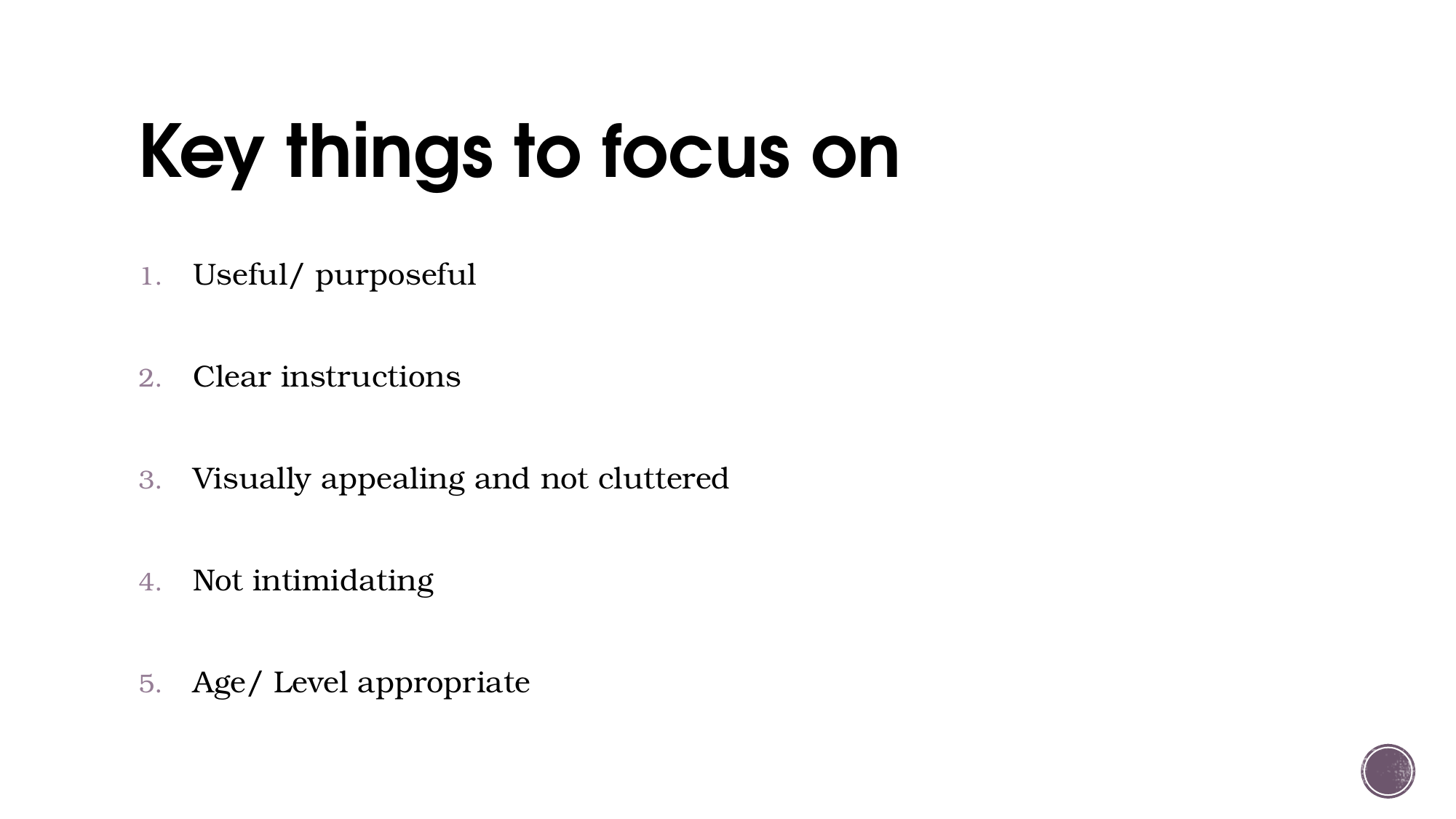

# Key things to focus on
Useful/ purposeful

Clear instructions

Visually appealing and not cluttered

Not intimidating

Age/ Level appropriate